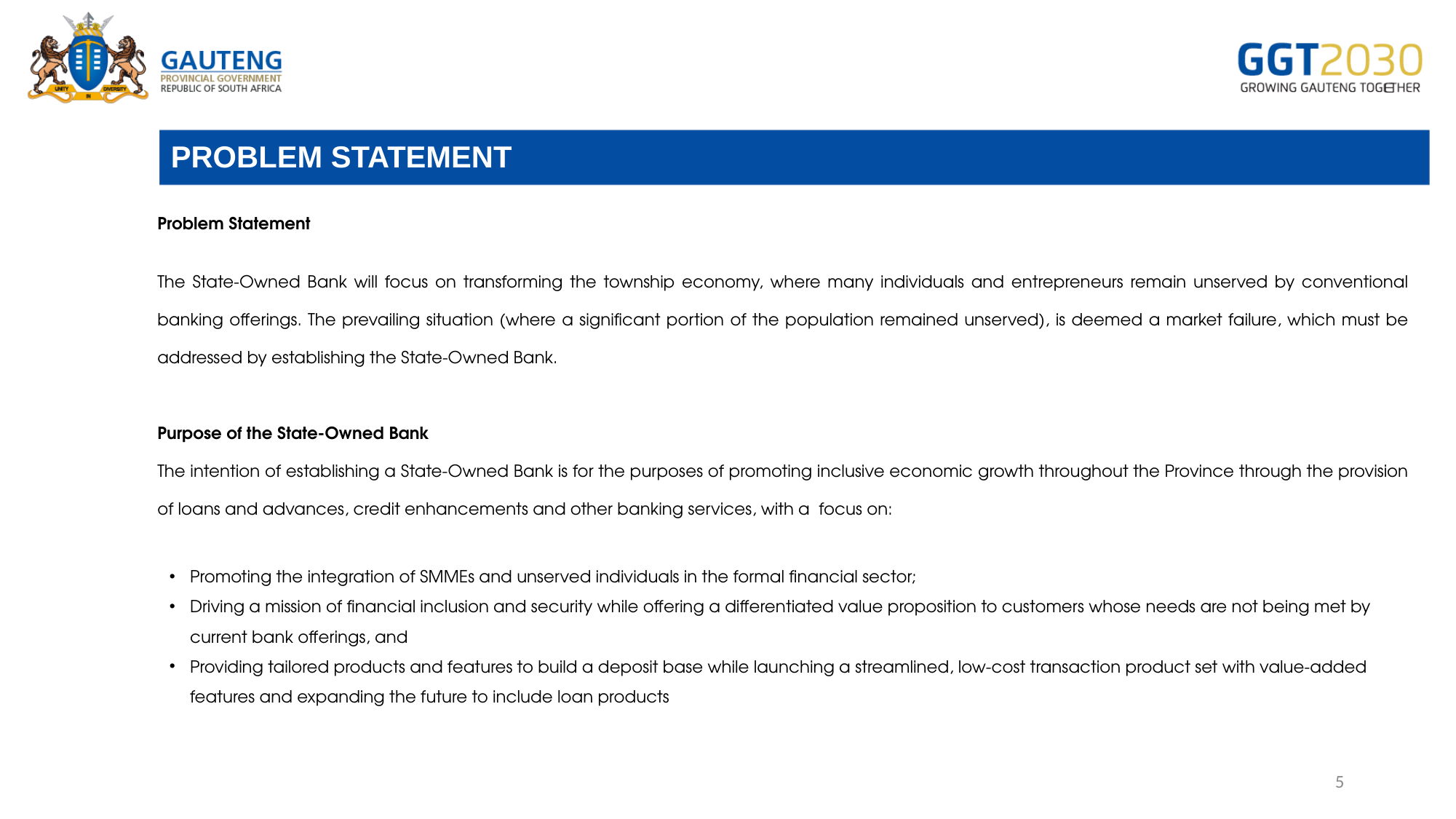

# PROBLEM STATEMENT
Problem Statement

The State-Owned Bank will focus on transforming the township economy, where many individuals and entrepreneurs remain unserved by conventional banking offerings. The prevailing situation (where a significant portion of the population remained unserved), is deemed a market failure, which must be addressed by establishing the State-Owned Bank.

Purpose of the State-Owned Bank
The intention of establishing a State-Owned Bank is for the purposes of promoting inclusive economic growth throughout the Province through the provision of loans and advances, credit enhancements and other banking services, with a  focus on:

Promoting the integration of SMMEs and unserved individuals in the formal financial sector;
Driving a mission of financial inclusion and security while offering a differentiated value proposition to customers whose needs are not being met by current bank offerings, and
Providing tailored products and features to build a deposit base while launching a streamlined, low-cost transaction product set with value-added features and expanding the future to include loan products

5